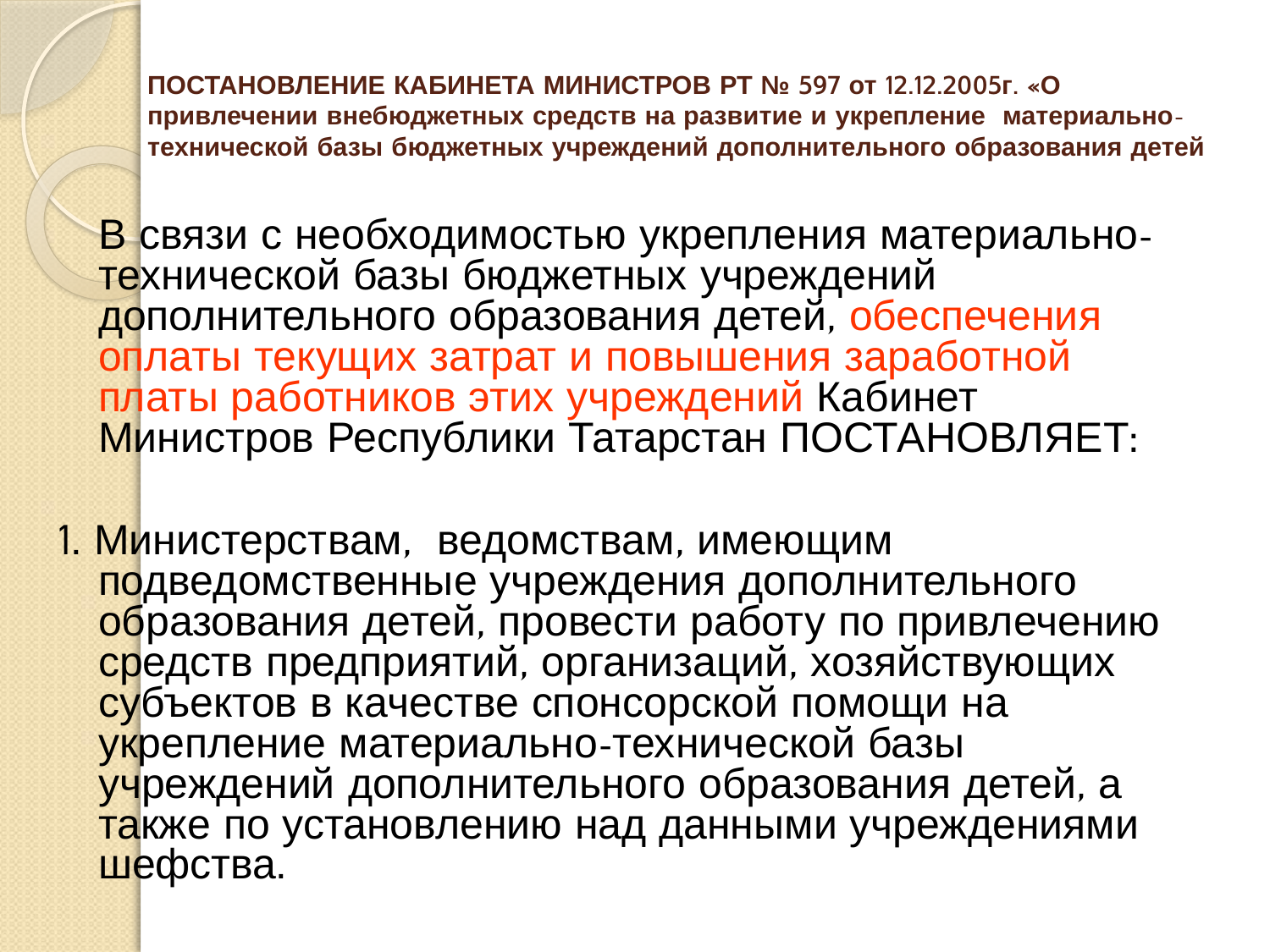

# ПОСТАНОВЛЕНИЕ КАБИНЕТА МИНИСТРОВ РТ № 597 от 12.12.2005г. «О привлечении внебюджетных средств на развитие и укрепление  материально-технической базы бюджетных учреждений дополнительного образования детей

	В связи с необходимостью укрепления материально-технической базы бюджетных учреждений дополнительного образования детей, обеспечения оплаты текущих затрат и повышения заработной платы работников этих учреждений Кабинет Министров Республики Татарстан ПОСТАНОВЛЯЕТ:

1. Министерствам,  ведомствам, имеющим подведомственные учреждения дополнительного образования детей, провести работу по привлечению средств предприятий, организаций, хозяйствующих субъектов в качестве спонсорской помощи на укрепление материально-технической базы учреждений дополнительного образования детей, а также по установлению над данными учреждениями шефства.